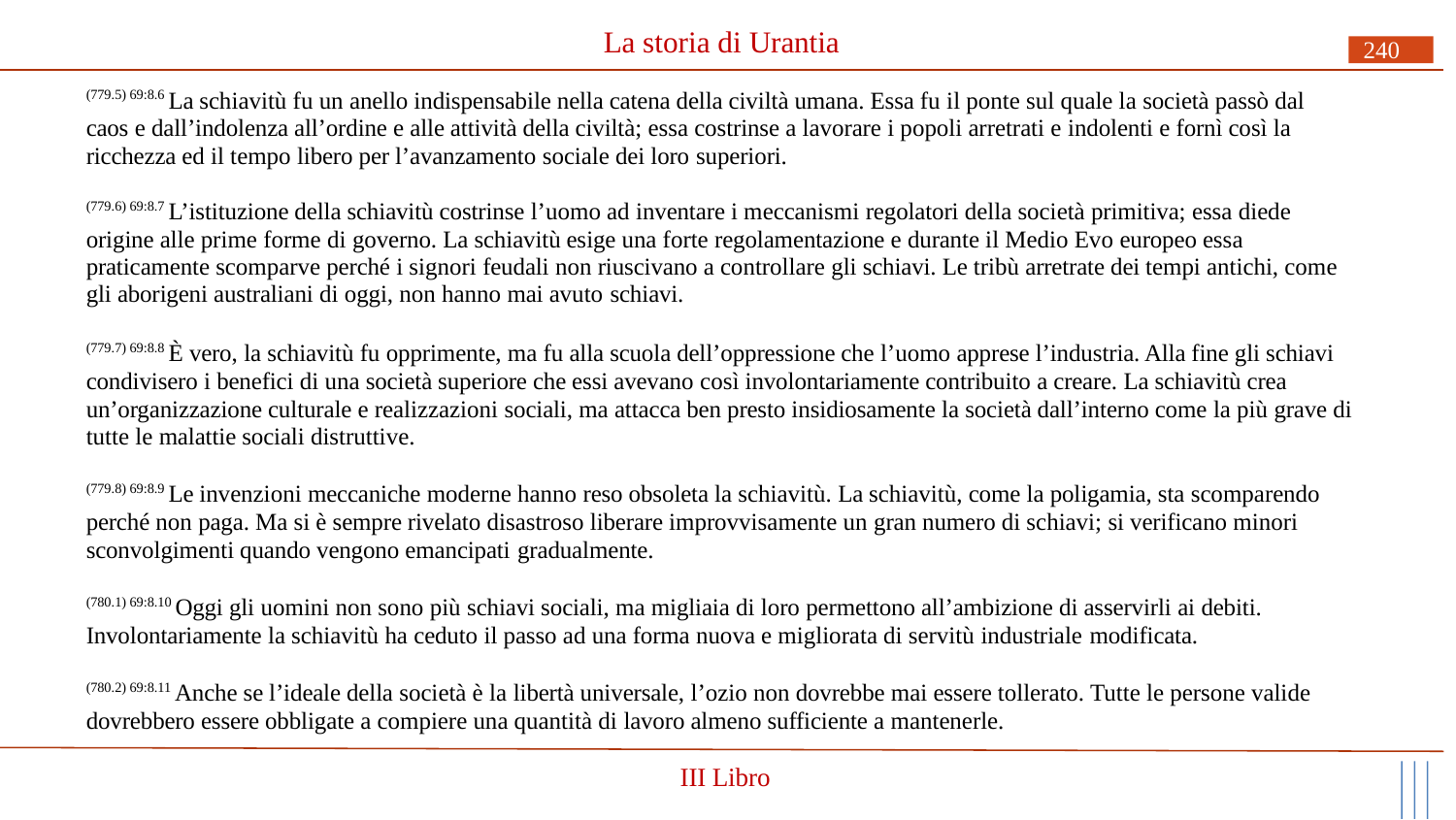

# La storia di Urantia
240

(779.5) 69:8.6 La schiavitù fu un anello indispensabile nella catena della civiltà umana. Essa fu il ponte sul quale la società passò dal  caos e dall’indolenza all’ordine e alle attività della civiltà; essa costrinse a lavorare i popoli arretrati e indolenti e fornì così la  ricchezza ed il tempo libero per l’avanzamento sociale dei loro superiori.

(779.6) 69:8.7 L’istituzione della schiavitù costrinse l’uomo ad inventare i meccanismi regolatori della società primitiva; essa diede  origine alle prime forme di governo. La schiavitù esige una forte regolamentazione e durante il Medio Evo europeo essa  praticamente scomparve perché i signori feudali non riuscivano a controllare gli schiavi. Le tribù arretrate dei tempi antichi, come  gli aborigeni australiani di oggi, non hanno mai avuto schiavi.

(779.7) 69:8.8 È vero, la schiavitù fu opprimente, ma fu alla scuola dell’oppressione che l’uomo apprese l’industria. Alla fine gli schiavi  condivisero i benefici di una società superiore che essi avevano così involontariamente contribuito a creare. La schiavitù crea  un’organizzazione culturale e realizzazioni sociali, ma attacca ben presto insidiosamente la società dall’interno come la più grave di  tutte le malattie sociali distruttive.

(779.8) 69:8.9 Le invenzioni meccaniche moderne hanno reso obsoleta la schiavitù. La schiavitù, come la poligamia, sta scomparendo  perché non paga. Ma si è sempre rivelato disastroso liberare improvvisamente un gran numero di schiavi; si verificano minori  sconvolgimenti quando vengono emancipati gradualmente.

(780.1) 69:8.10 Oggi gli uomini non sono più schiavi sociali, ma migliaia di loro permettono all’ambizione di asservirli ai debiti.  Involontariamente la schiavitù ha ceduto il passo ad una forma nuova e migliorata di servitù industriale modificata.

(780.2) 69:8.11 Anche se l’ideale della società è la libertà universale, l’ozio non dovrebbe mai essere tollerato. Tutte le persone valide  dovrebbero essere obbligate a compiere una quantità di lavoro almeno sufficiente a mantenerle.

III Libro